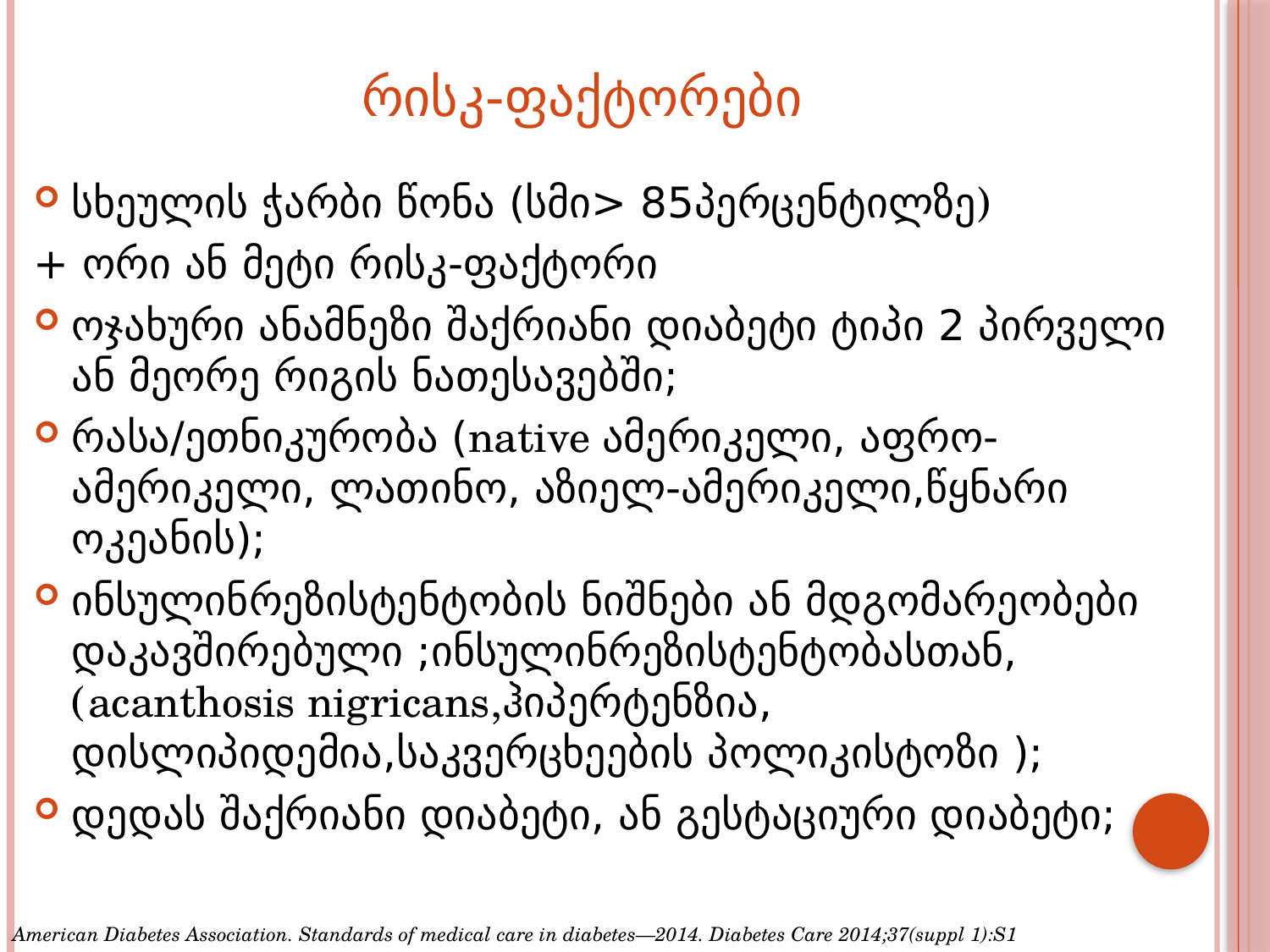

# რისკ-ფაქტორები
სხეულის ჭარბი წონა (სმი> 85პერცენტილზე)
+ ორი ან მეტი რისკ-ფაქტორი
ოჯახური ანამნეზი შაქრიანი დიაბეტი ტიპი 2 პირველი ან მეორე რიგის ნათესავებში;
რასა/ეთნიკურობა (native ამერიკელი, აფრო-ამერიკელი, ლათინო, აზიელ-ამერიკელი,წყნარი ოკეანის);
ინსულინრეზისტენტობის ნიშნები ან მდგომარეობები დაკავშირებული ;ინსულინრეზისტენტობასთან,(acanthosis nigricans,ჰიპერტენზია, დისლიპიდემია,საკვერცხეების პოლიკისტოზი );
დედას შაქრიანი დიაბეტი, ან გესტაციური დიაბეტი;

American Diabetes Association. Standards of medical care in diabetes—2014. Diabetes Care 2014;37(suppl 1):S1